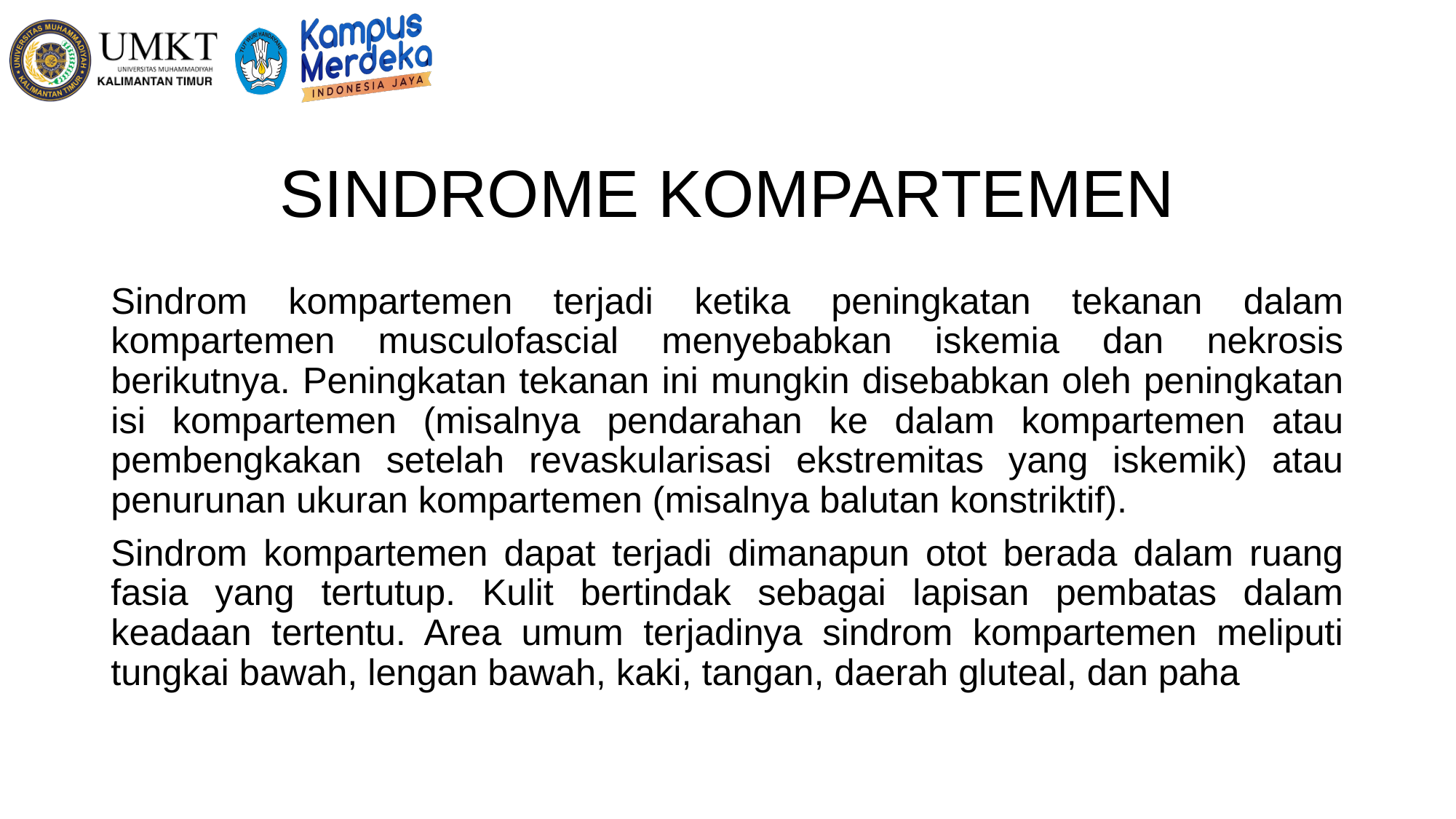

# SINDROME KOMPARTEMEN
Sindrom kompartemen terjadi ketika peningkatan tekanan dalam kompartemen musculofascial menyebabkan iskemia dan nekrosis berikutnya. Peningkatan tekanan ini mungkin disebabkan oleh peningkatan isi kompartemen (misalnya pendarahan ke dalam kompartemen atau pembengkakan setelah revaskularisasi ekstremitas yang iskemik) atau penurunan ukuran kompartemen (misalnya balutan konstriktif).
Sindrom kompartemen dapat terjadi dimanapun otot berada dalam ruang fasia yang tertutup. Kulit bertindak sebagai lapisan pembatas dalam keadaan tertentu. Area umum terjadinya sindrom kompartemen meliputi tungkai bawah, lengan bawah, kaki, tangan, daerah gluteal, dan paha